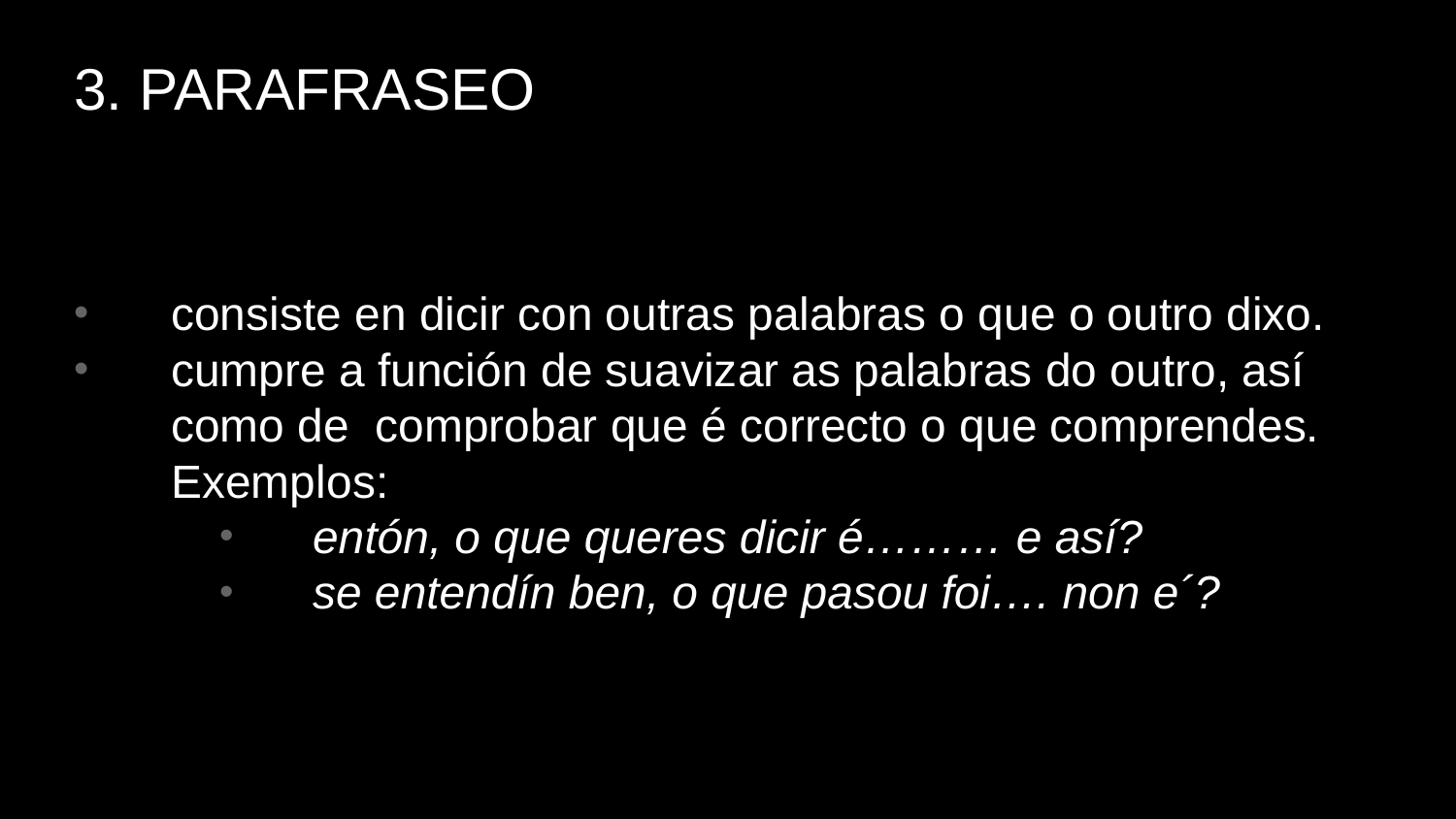

3. PARAFRASEO
consiste en dicir con outras palabras o que o outro dixo.
cumpre a función de suavizar as palabras do outro, así como de  comprobar que é correcto o que comprendes. Exemplos:
entón, o que queres dicir é……… e así?
se entendín ben, o que pasou foi…. non e´?